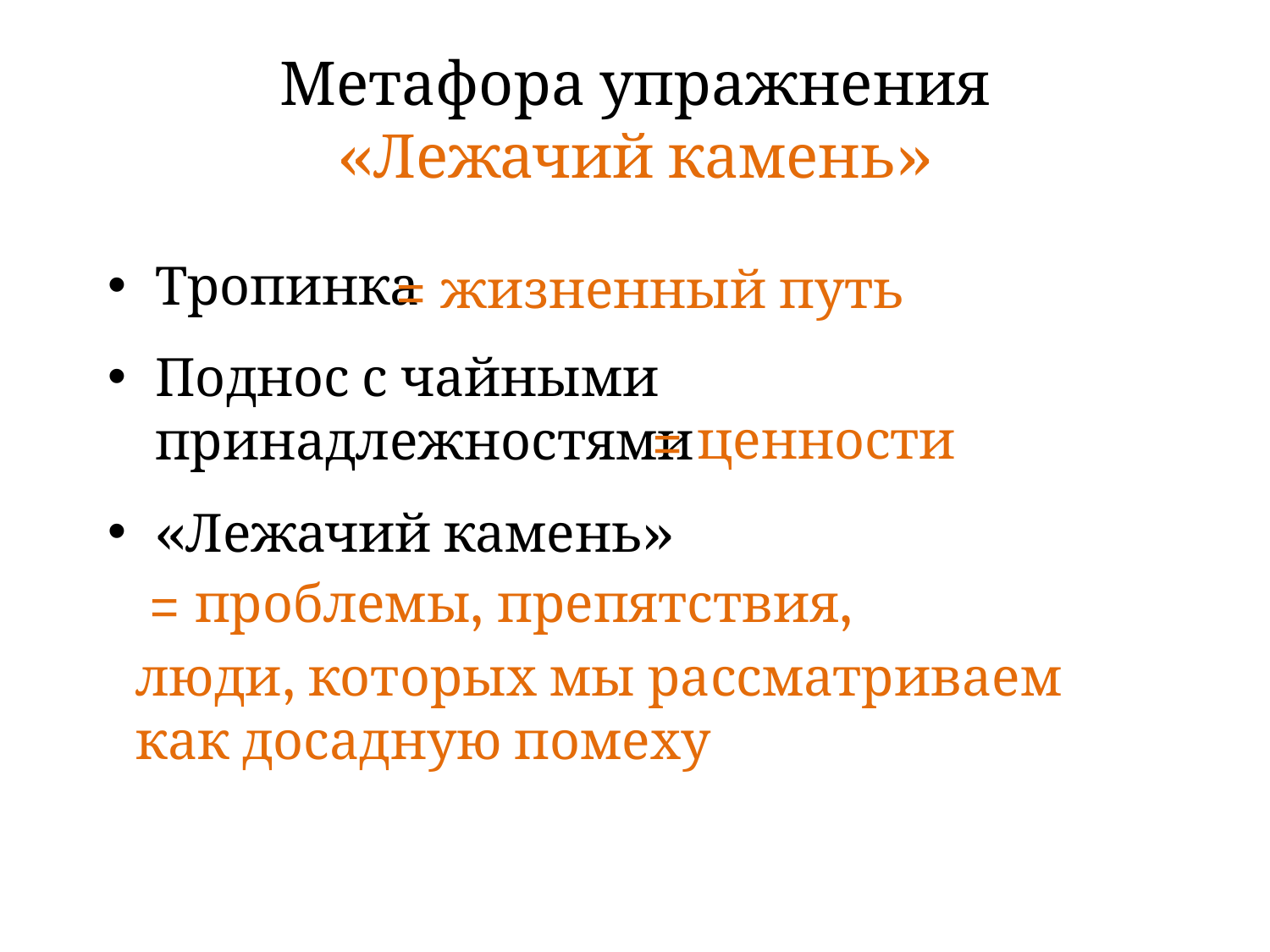

# Метафора упражнения «Лежачий камень»
Тропинка
Поднос с чайными
принадлежностями
«Лежачий камень»
= жизненный путь
= ценности
= проблемы, препятствия,
люди, которых мы рассматриваем
как досадную помеху